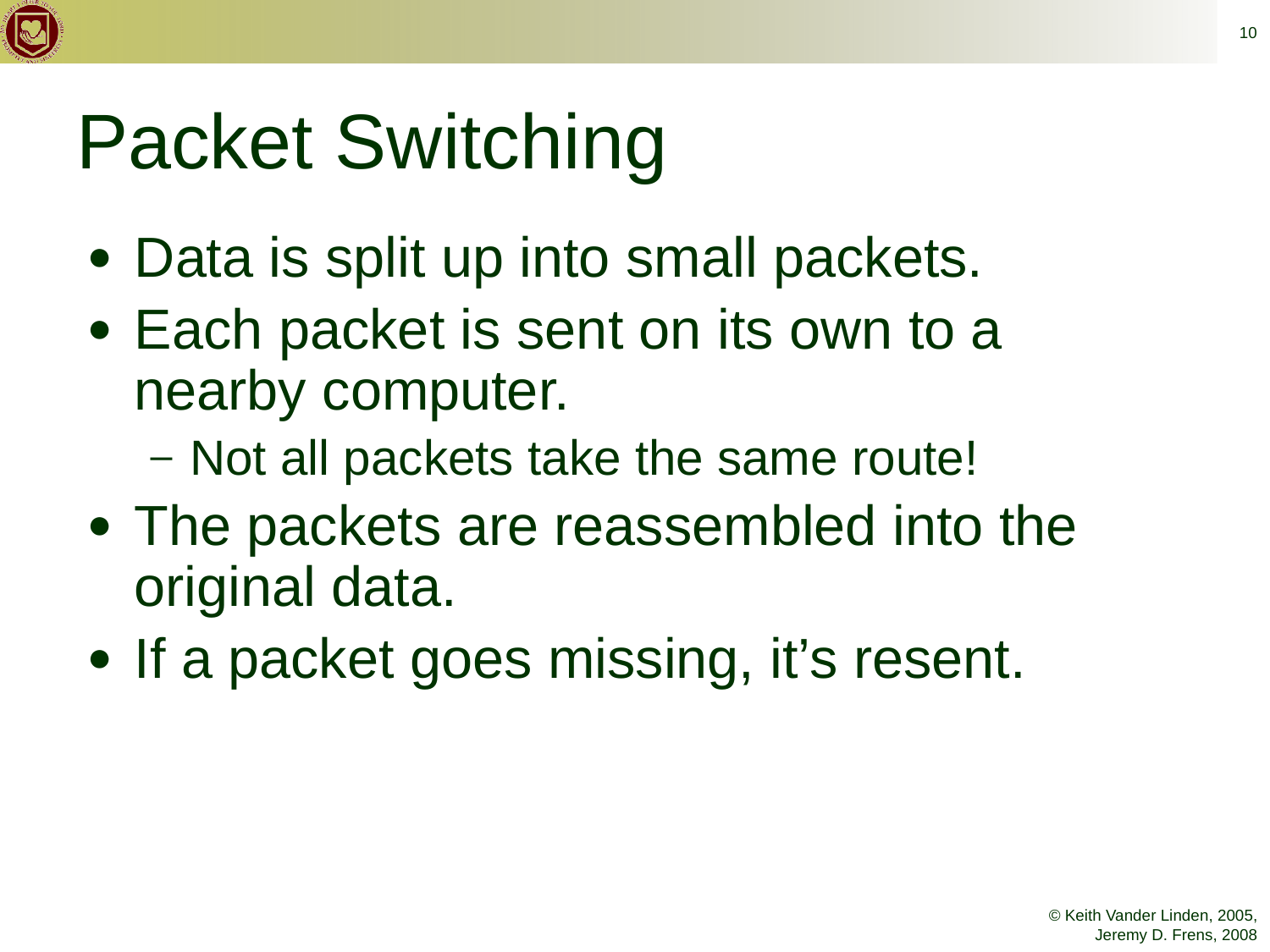

10
# Packet Switching
Data is split up into small packets.
Each packet is sent on its own to a nearby computer.
Not all packets take the same route!
The packets are reassembled into the original data.
If a packet goes missing, it’s resent.